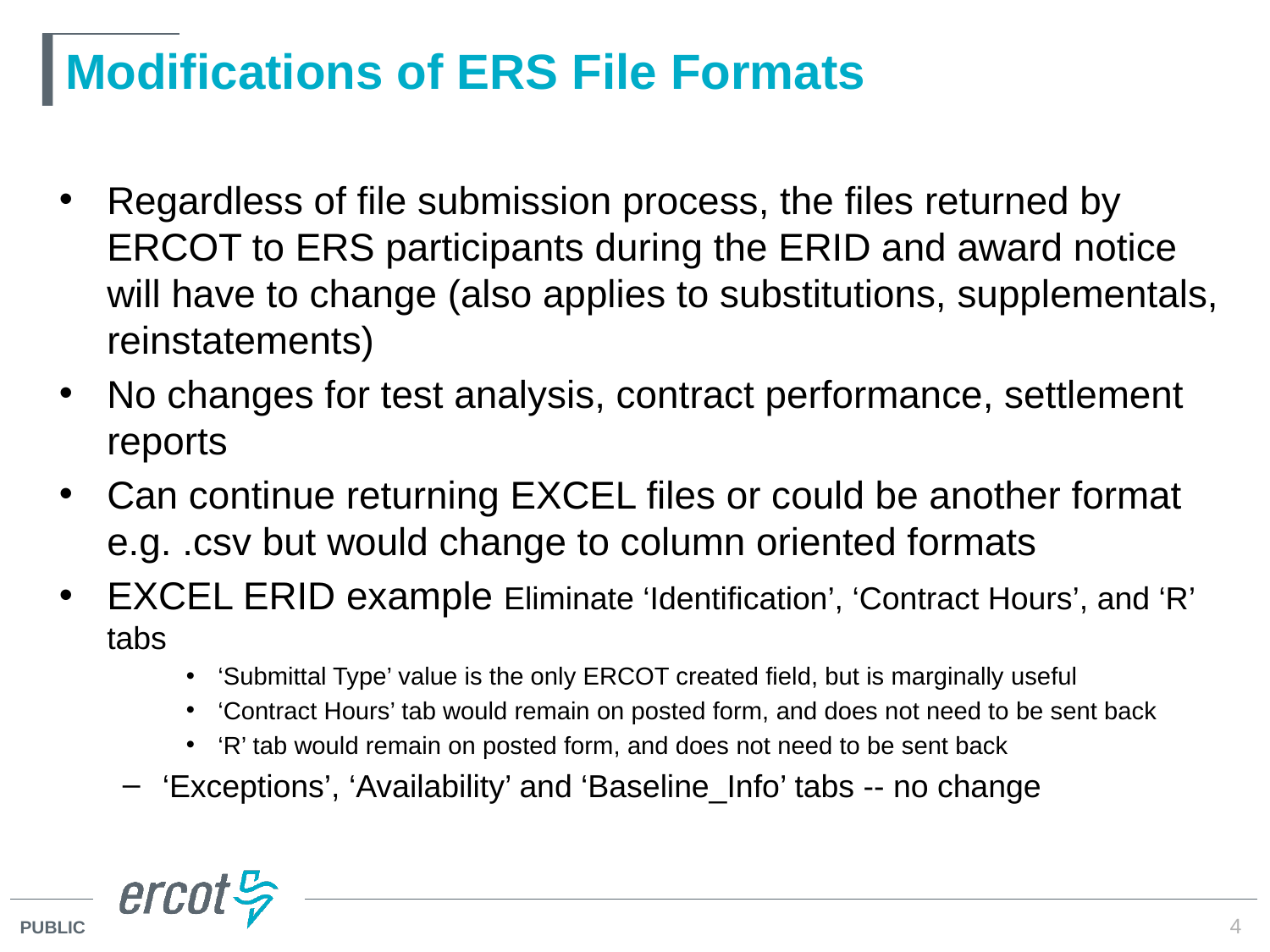

# Modifications of ERS File Formats
Regardless of file submission process, the files returned by ERCOT to ERS participants during the ERID and award notice will have to change (also applies to substitutions, supplementals, reinstatements)
No changes for test analysis, contract performance, settlement reports
Can continue returning EXCEL files or could be another format e.g. .csv but would change to column oriented formats
EXCEL ERID example Eliminate ‘Identification’, ‘Contract Hours’, and ‘R’ tabs
‘Submittal Type’ value is the only ERCOT created field, but is marginally useful
‘Contract Hours’ tab would remain on posted form, and does not need to be sent back
‘R’ tab would remain on posted form, and does not need to be sent back
‘Exceptions’, ‘Availability’ and ‘Baseline_Info’ tabs -- no change
4